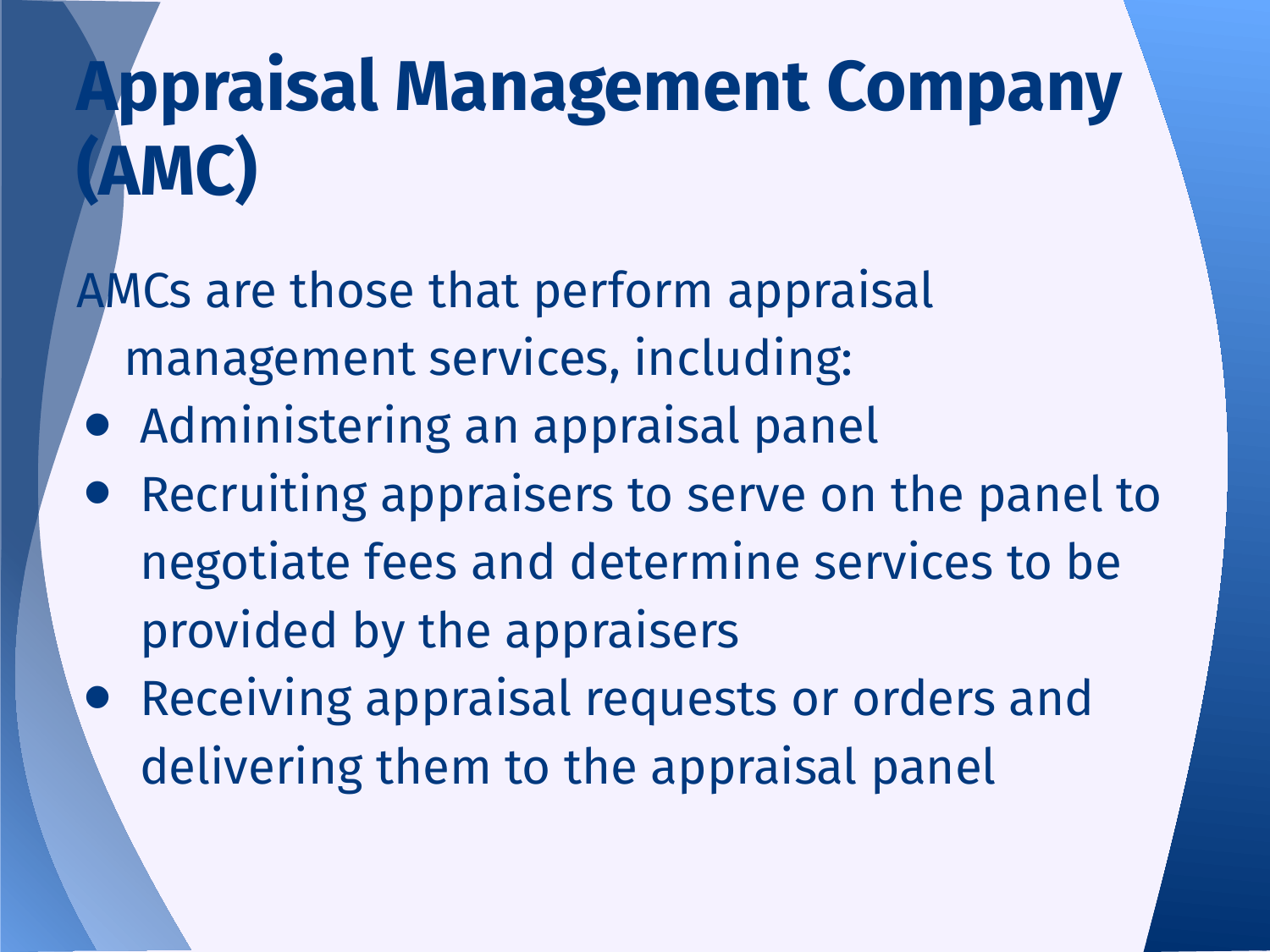

# Appraisal Management Company (AMC)
AMCs are those that perform appraisal management services, including:
Administering an appraisal panel
Recruiting appraisers to serve on the panel to negotiate fees and determine services to be provided by the appraisers
Receiving appraisal requests or orders and delivering them to the appraisal panel